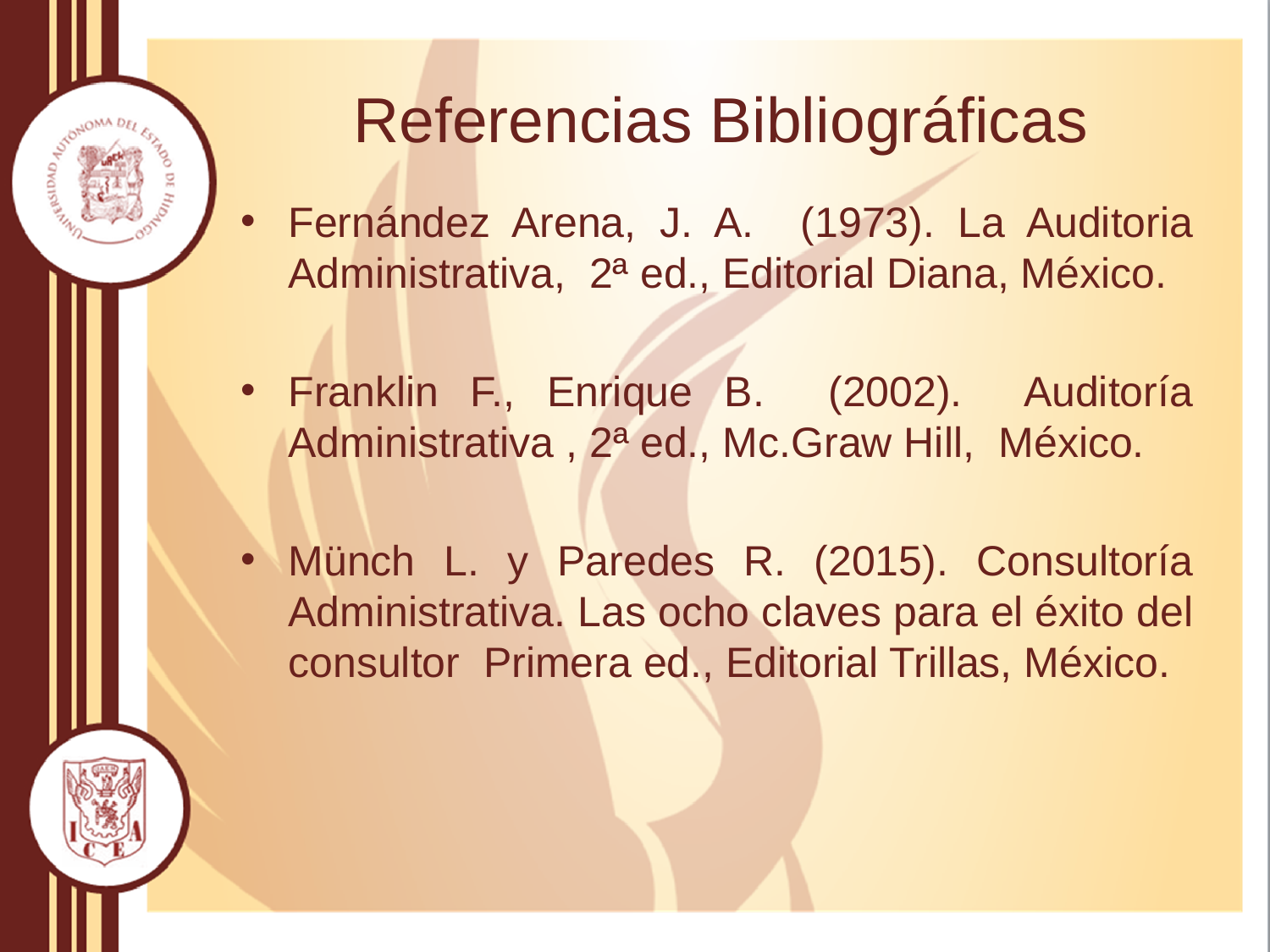

# Referencias Bibliográficas
Fernández Arena, J. A.  (1973). La Auditoria Administrativa,  2ª ed., Editorial Diana, México.

Franklin F., Enrique B.  (2002).  Auditoría Administrativa , 2ª ed., Mc.Graw Hill,  México.

Münch L. y Paredes R. (2015). Consultoría Administrativa. Las ocho claves para el éxito del consultor  Primera ed., Editorial Trillas, México.